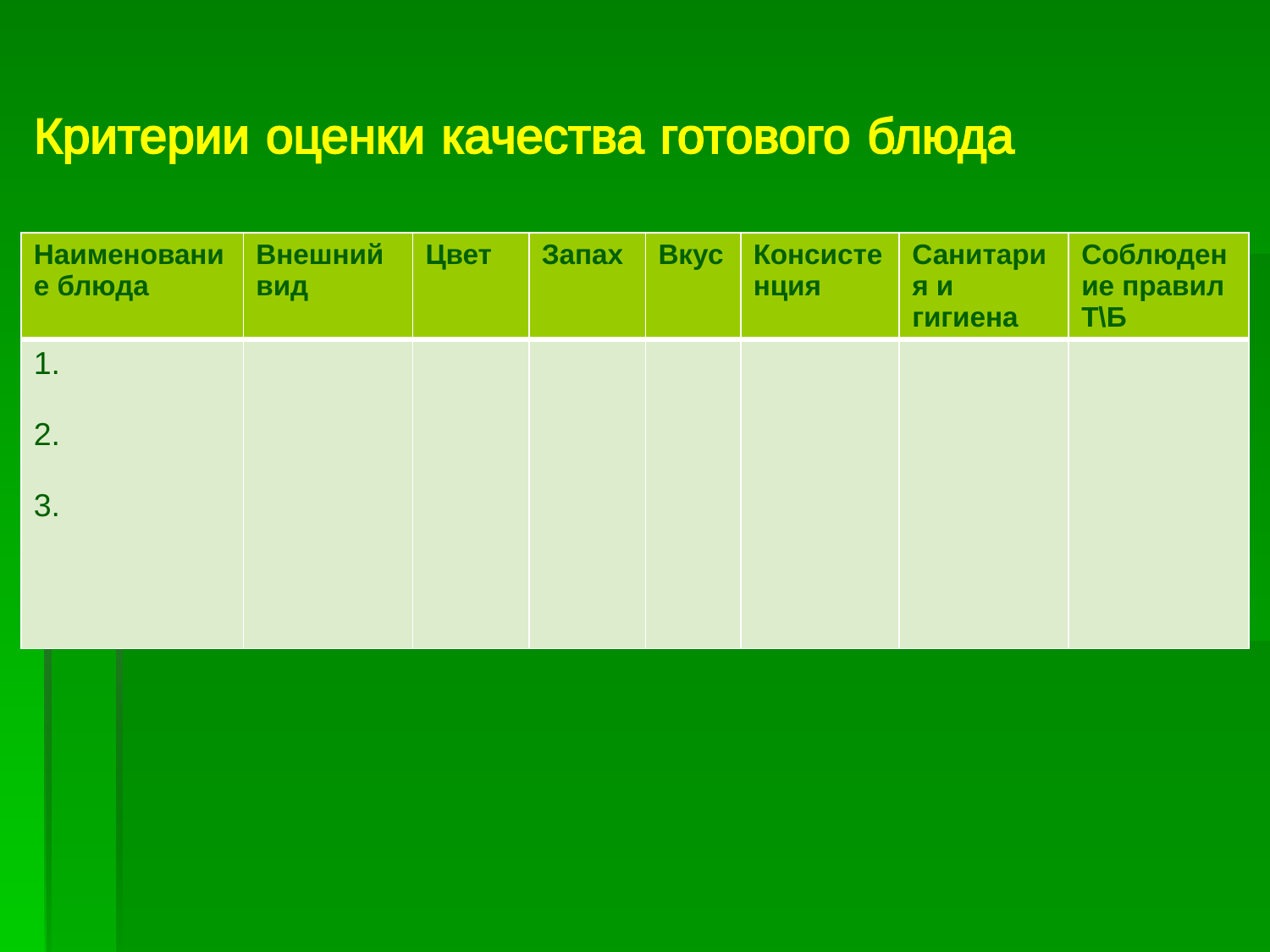

# Критерии оценки качества готового блюда
| Наименование блюда | Внешний вид | Цвет | Запах | Вкус | Консистенция | Санитария и гигиена | Соблюдение правил Т\Б |
| --- | --- | --- | --- | --- | --- | --- | --- |
| 1. 2. 3. |  |  |  |  |  |  |  |